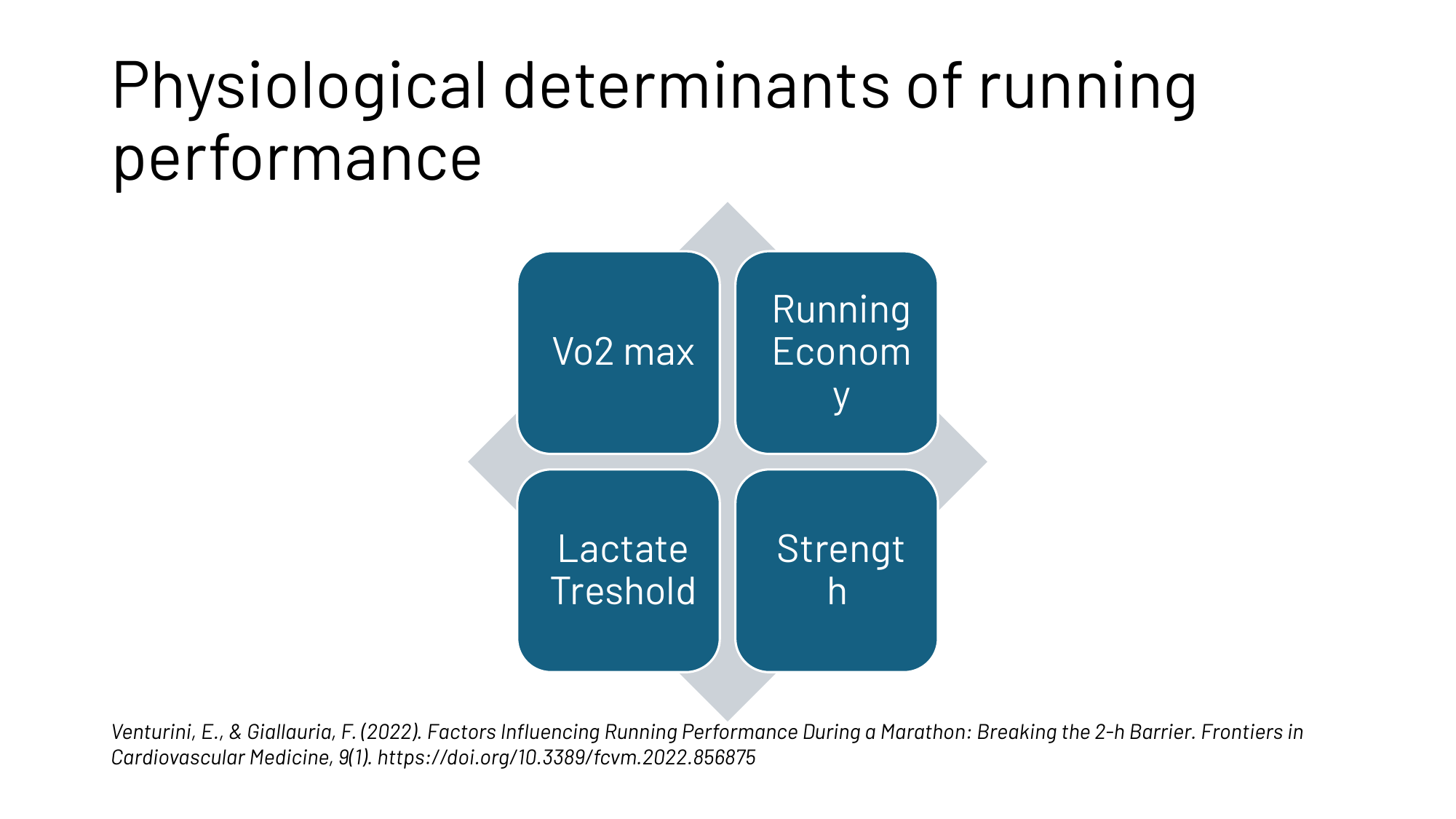

# Physiological determinants of running performance
Vo2 max
Running Economy
Lactate Treshold
Strength
Venturini, E., & Giallauria, F. (2022). Factors Influencing Running Performance During a Marathon: Breaking the 2-h Barrier. Frontiers in Cardiovascular Medicine, 9(1). https://doi.org/10.3389/fcvm.2022.856875